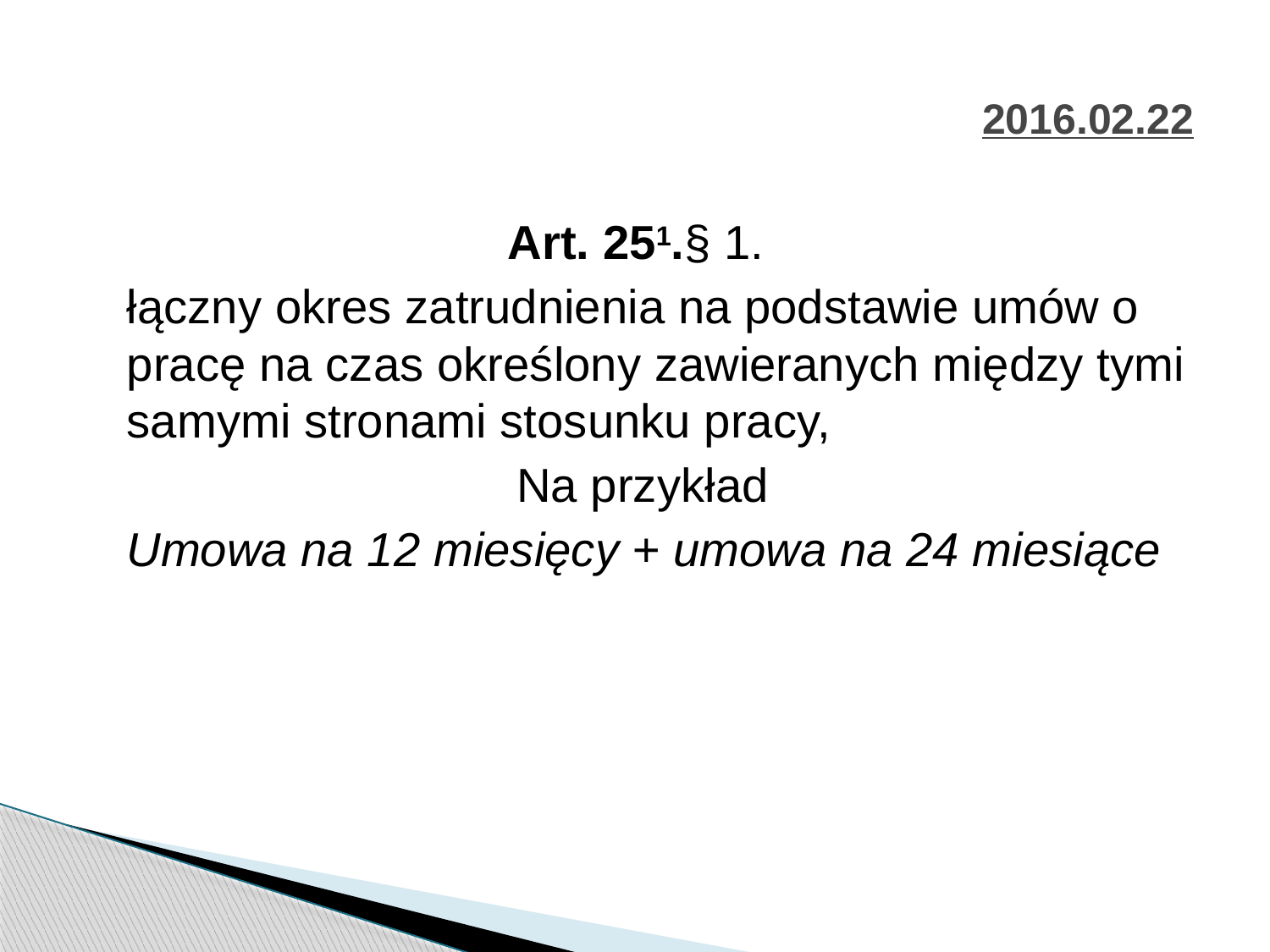

# 2016.02.22
Art. 251.§ 1.
	łączny okres zatrudnienia na podstawie umów o pracę na czas określony zawieranych między tymi samymi stronami stosunku pracy,
Na przykład
	Umowa na 12 miesięcy + umowa na 24 miesiące